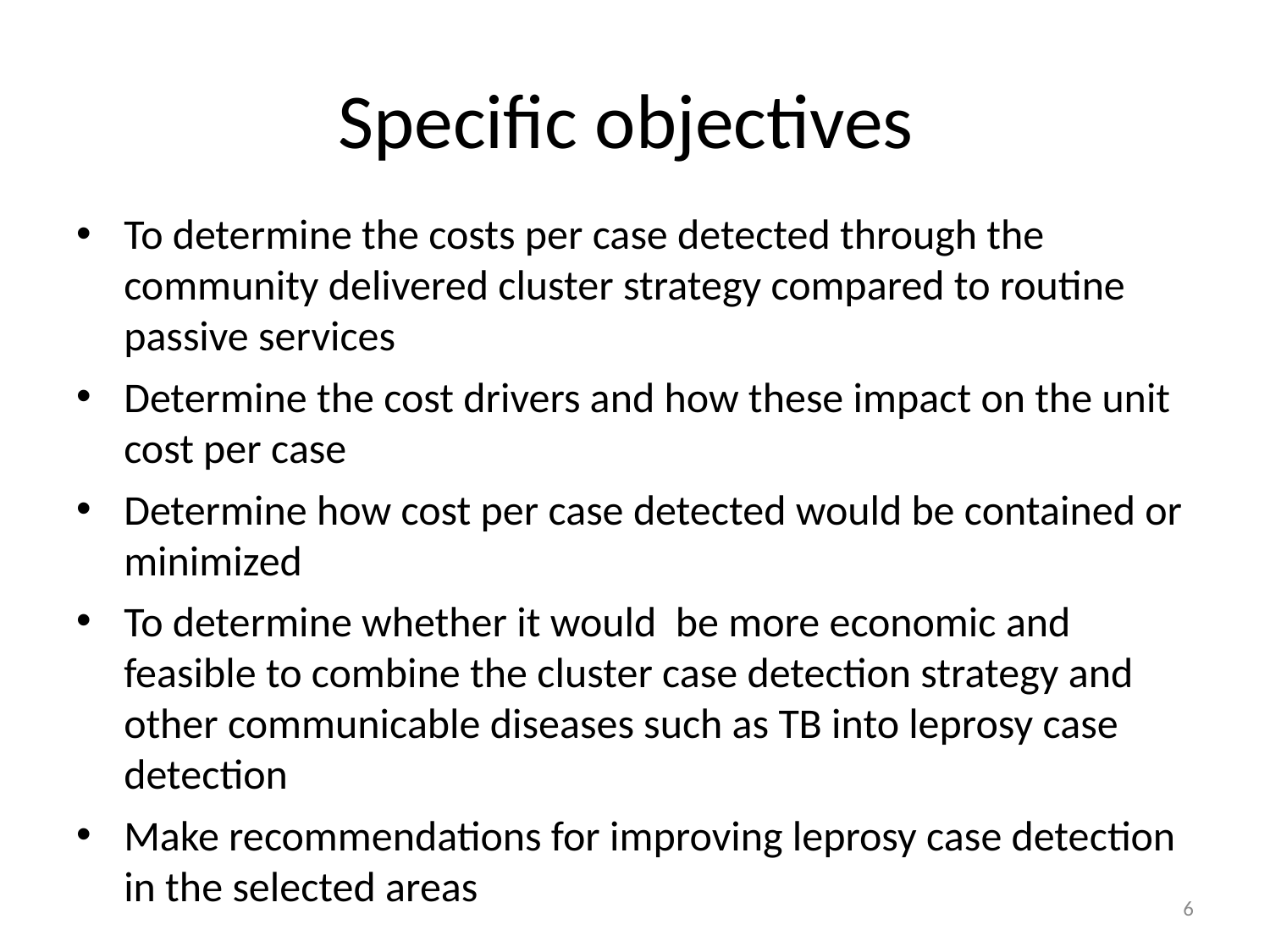

# Specific objectives
To determine the costs per case detected through the  community delivered cluster strategy compared to routine passive services
Determine the cost drivers and how these impact on the unit cost per case
Determine how cost per case detected would be contained or minimized
To determine whether it would  be more economic and feasible to combine the cluster case detection strategy and other communicable diseases such as TB into leprosy case detection
Make recommendations for improving leprosy case detection in the selected areas

6